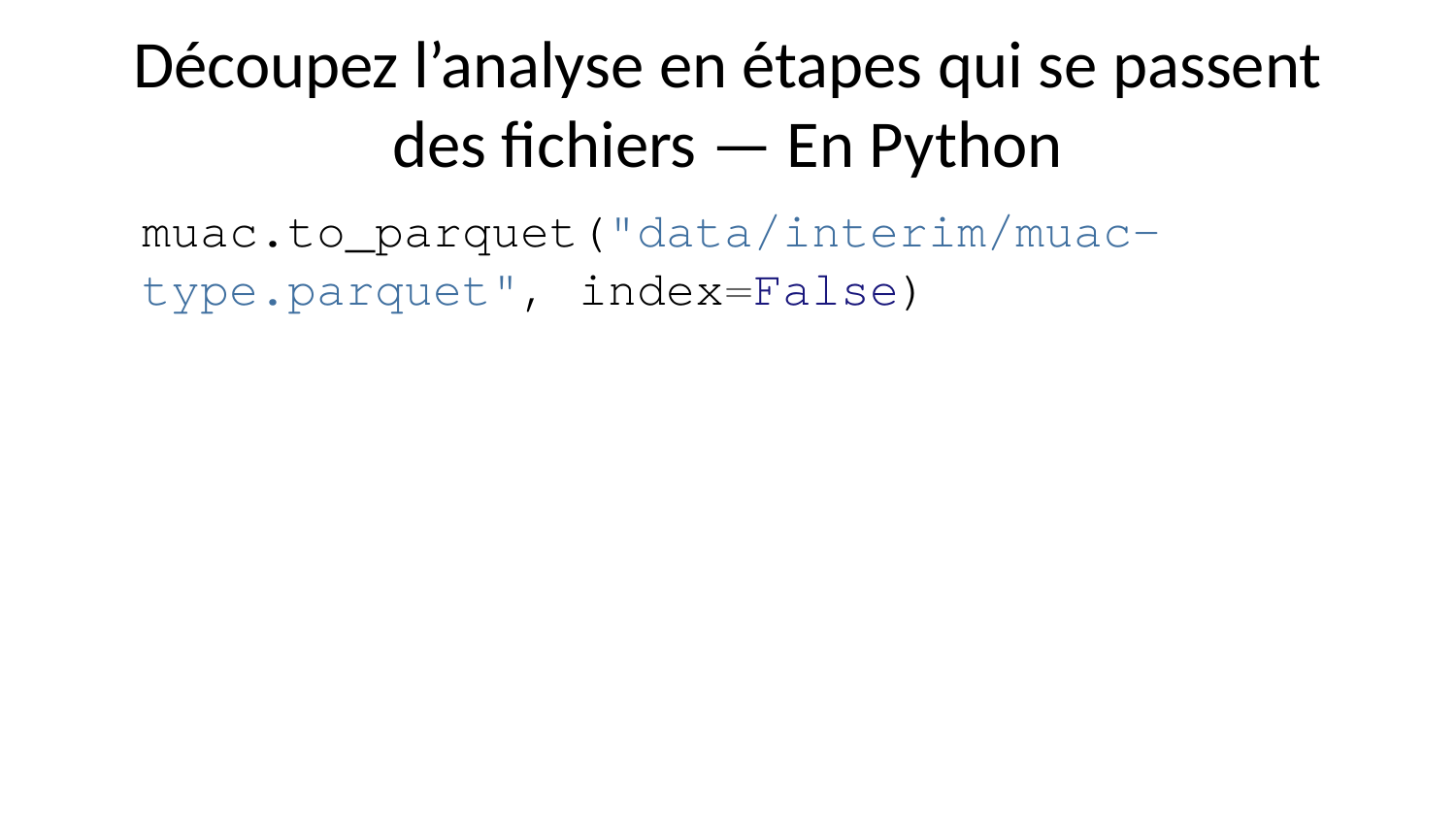

# Découpez l’analyse en étapes qui se passent des fichiers — En Python
muac.to_parquet("data/interim/muac-type.parquet", index=False)